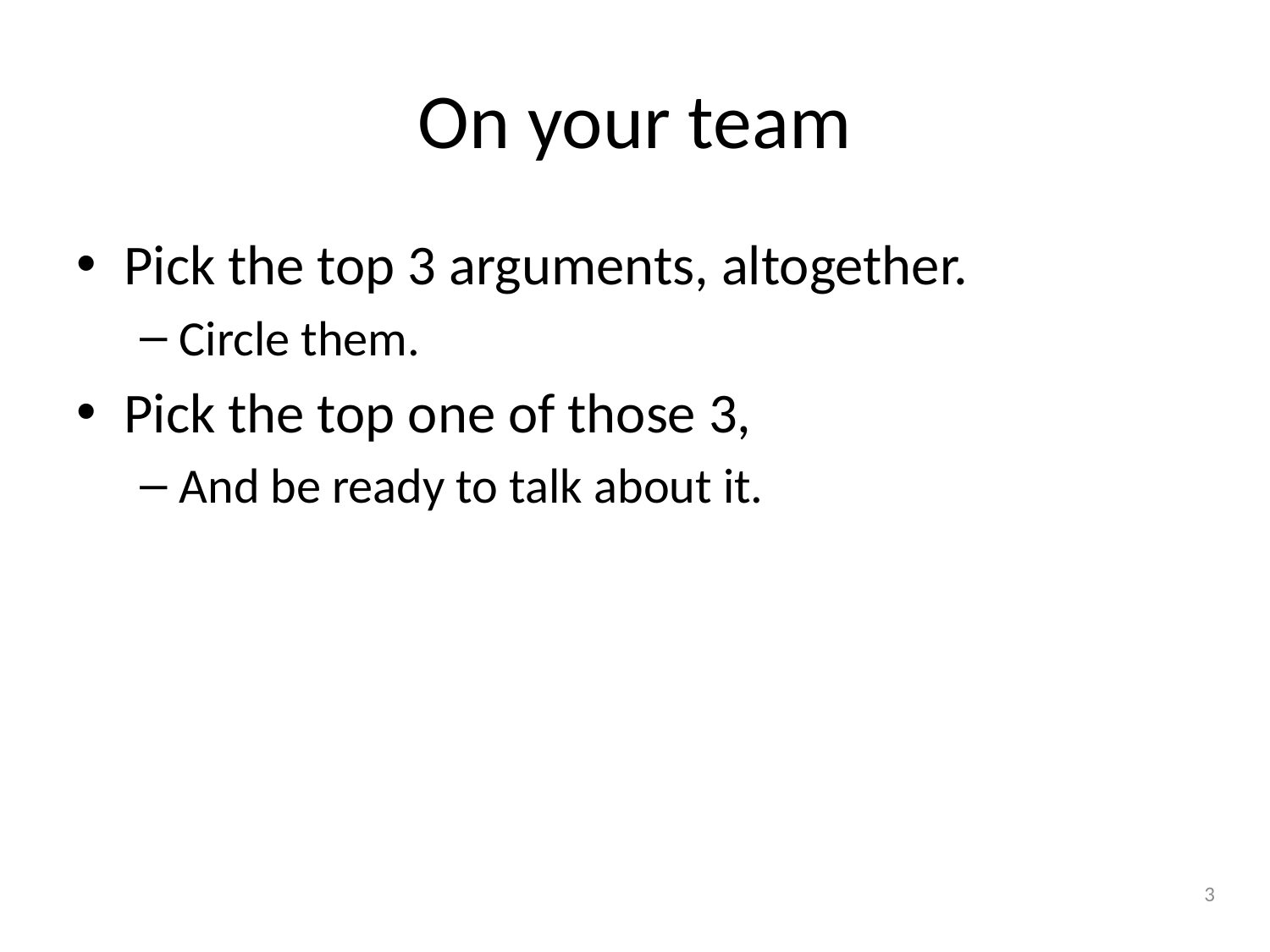

# On your team
Pick the top 3 arguments, altogether.
Circle them.
Pick the top one of those 3,
And be ready to talk about it.